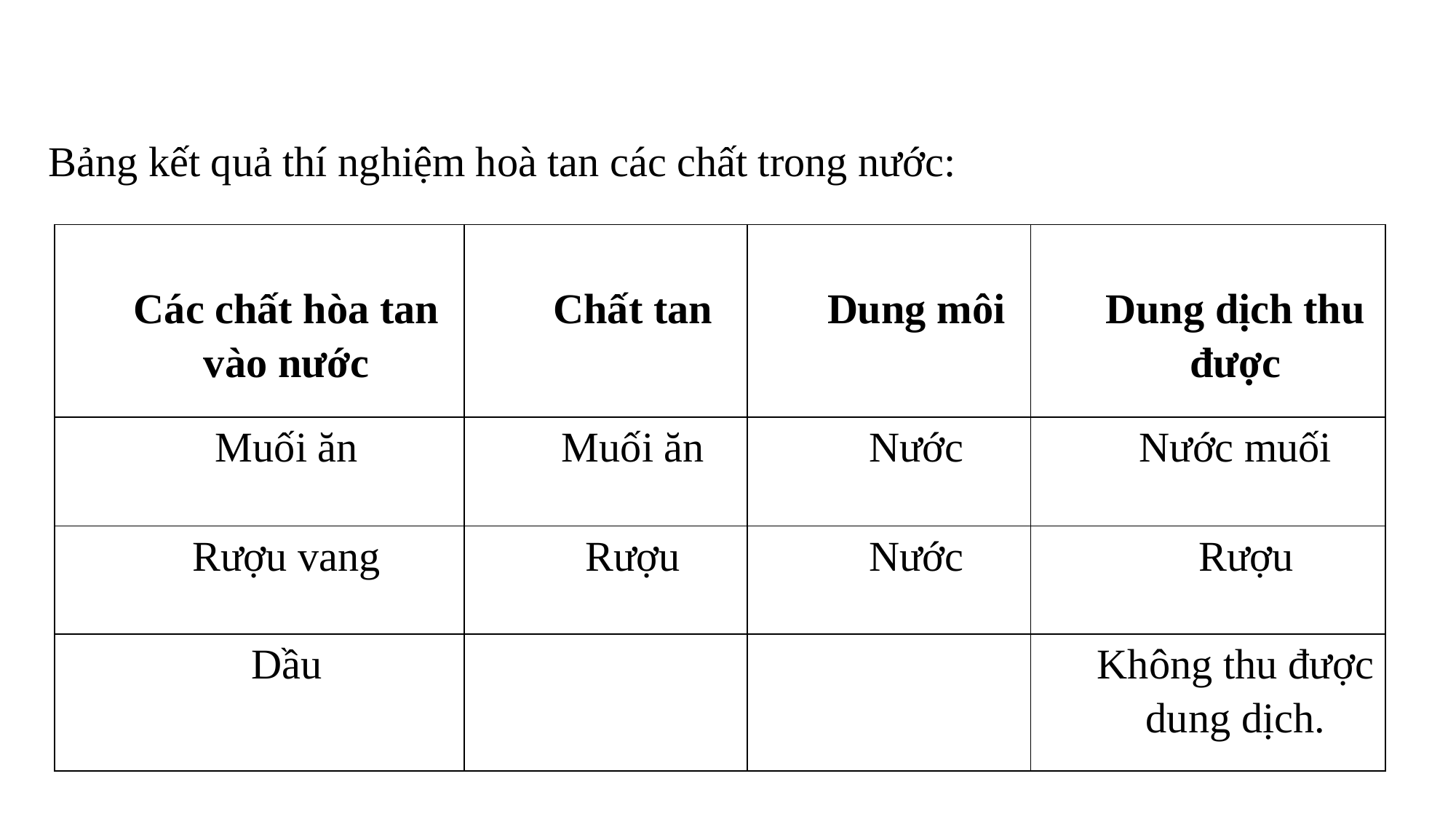

# Bảng kết quả thí nghiệm hoà tan các chất trong nước:
| Các chất hòa tan vào nước | Chất tan | Dung môi | Dung dịch thu được |
| --- | --- | --- | --- |
| Muối ăn | Muối ăn | Nước | Nước muối |
| Rượu vang | Rượu | Nước | Rượu |
| Dầu |  |  | Không thu được dung dịch. |